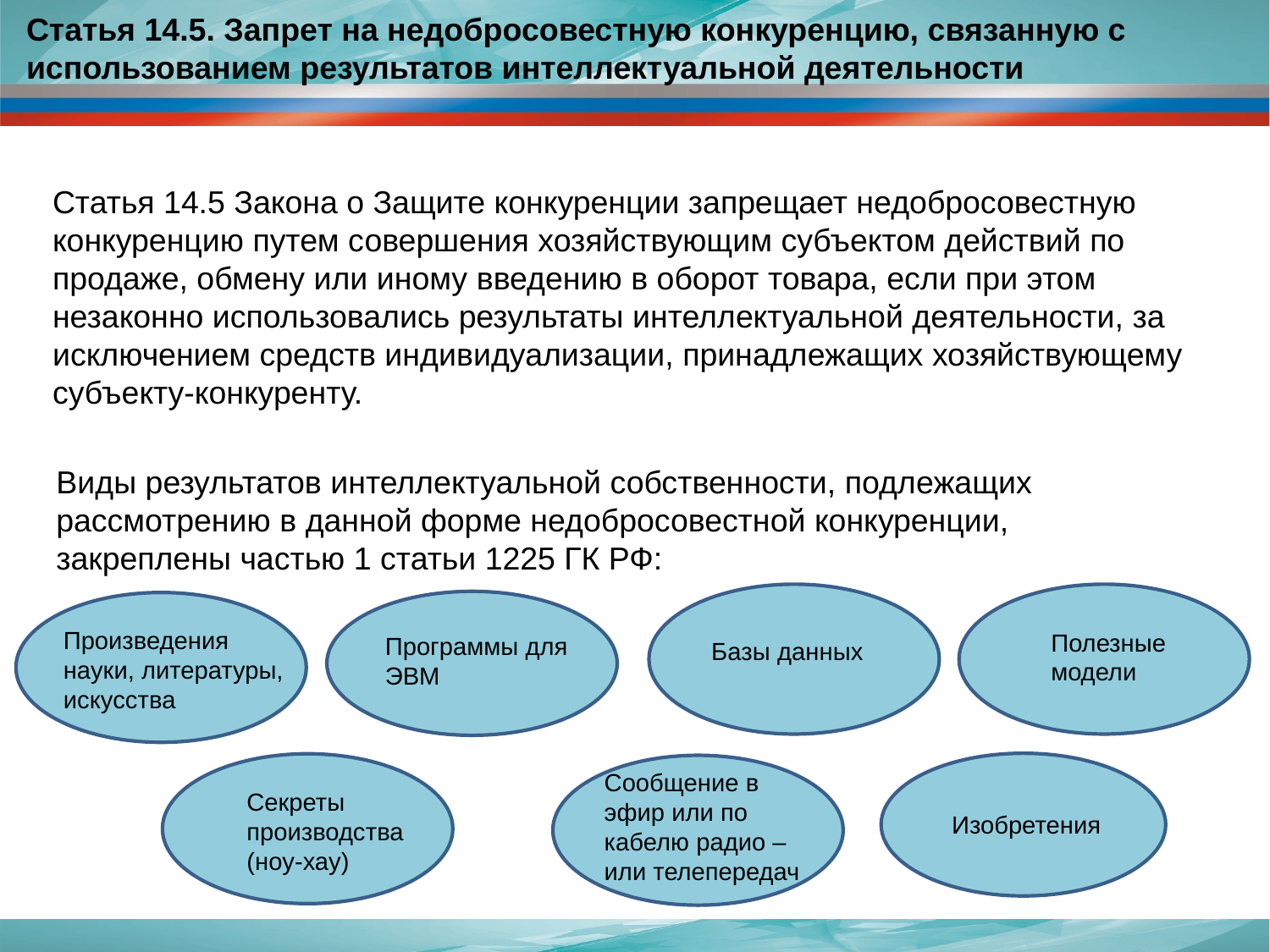

Статья 14.5. Запрет на недобросовестную конкуренцию, связанную с использованием результатов интеллектуальной деятельности

Статья 14.5 Закона о Защите конкуренции запрещает недобросовестную конкуренцию путем совершения хозяйствующим субъектом действий по продаже, обмену или иному введению в оборот товара, если при этом незаконно использовались результаты интеллектуальной деятельности, за исключением средств индивидуализации, принадлежащих хозяйствующему субъекту-конкуренту.
Виды результатов интеллектуальной собственности, подлежащих рассмотрению в данной форме недобросовестной конкуренции, закреплены частью 1 статьи 1225 ГК РФ:

Произведения науки, литературы, искусства
Полезные модели
Программы для ЭВМ
Базы данных

Сообщение в эфир или по кабелю радио – или телепередач
Секреты производства (ноу-хау)
Изобретения